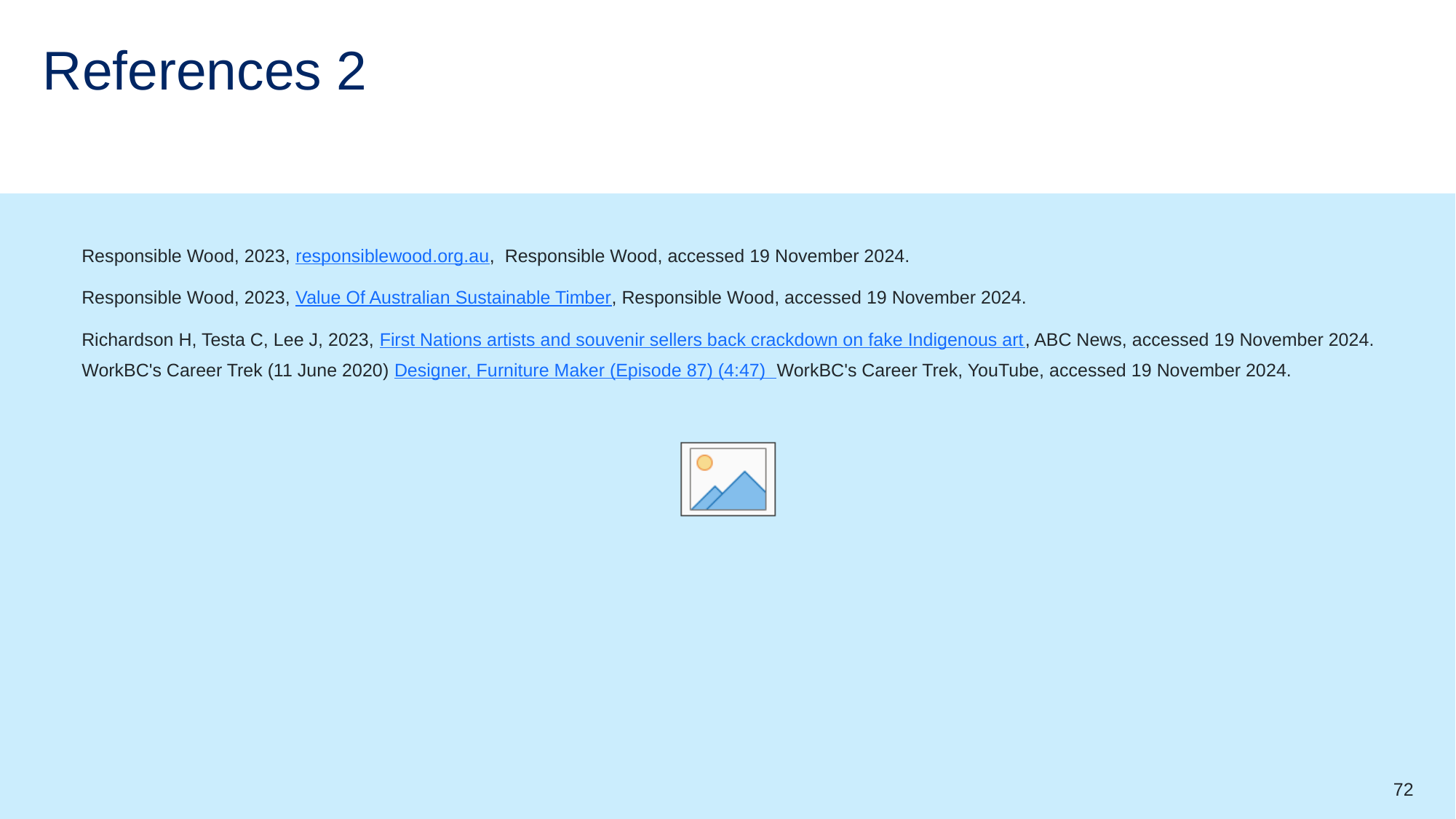

# References 2
Responsible Wood, 2023, responsiblewood.org.au,  Responsible Wood, accessed 19 November 2024.
Responsible Wood, 2023, Value Of Australian Sustainable Timber, Responsible Wood, accessed 19 November 2024.
Richardson H, Testa C, Lee J, 2023, First Nations artists and souvenir sellers back crackdown on fake Indigenous art, ABC News, accessed 19 November 2024.
WorkBC's Career Trek (11 June 2020) Designer, Furniture Maker (Episode 87) (4:47)  WorkBC's Career Trek, YouTube, accessed 19 November 2024.

72